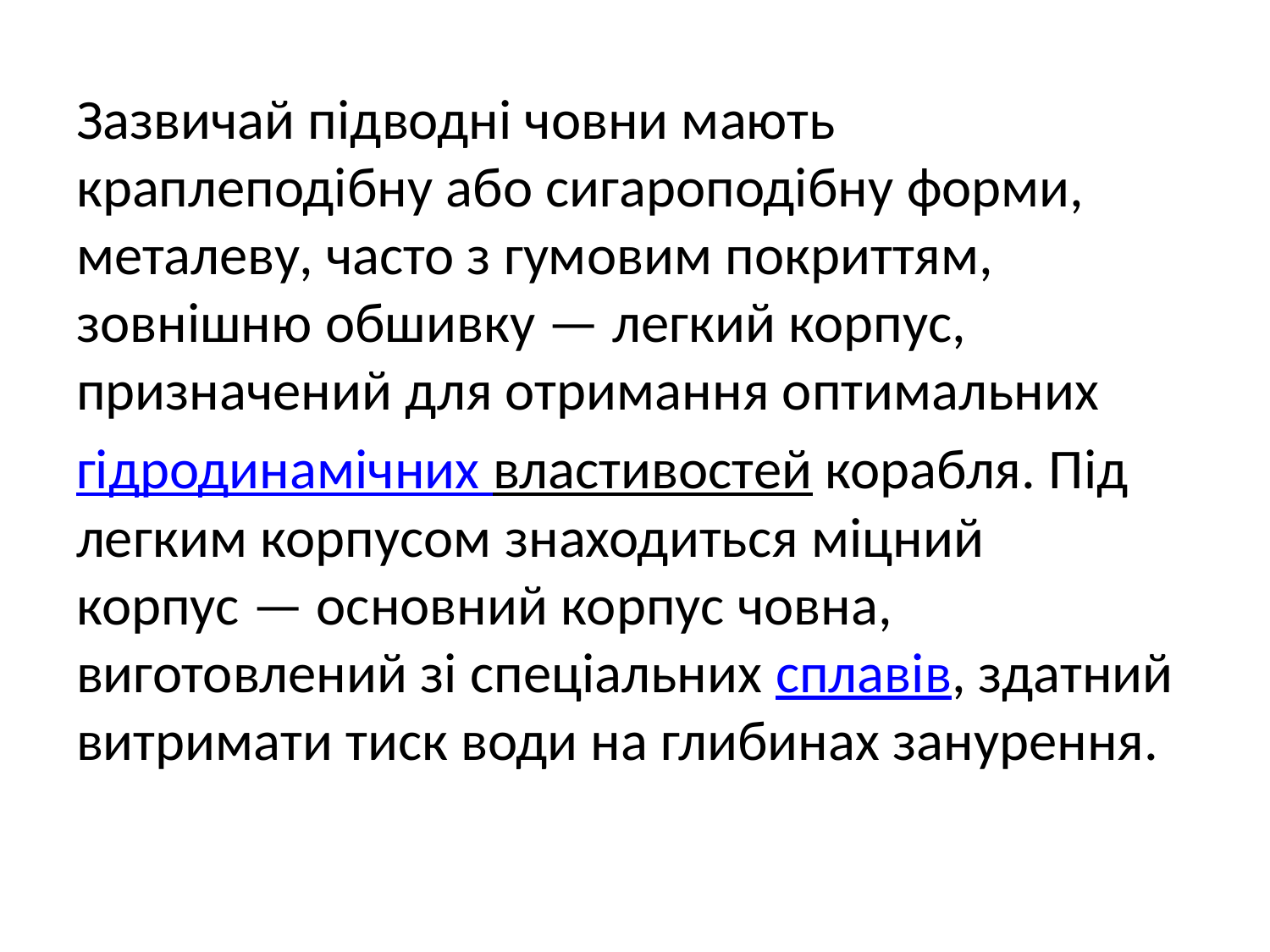

Зазвичай підводні човни мають краплеподібну або сигароподібну форми, металеву, часто з гумовим покриттям, зовнішню обшивку — легкий корпус, призначений для отримання оптимальних
гідродинамічних властивостей корабля. Під легким корпусом знаходиться міцний корпус — основний корпус човна, виготовлений зі спеціальних сплавів, здатний витримати тиск води на глибинах занурення.